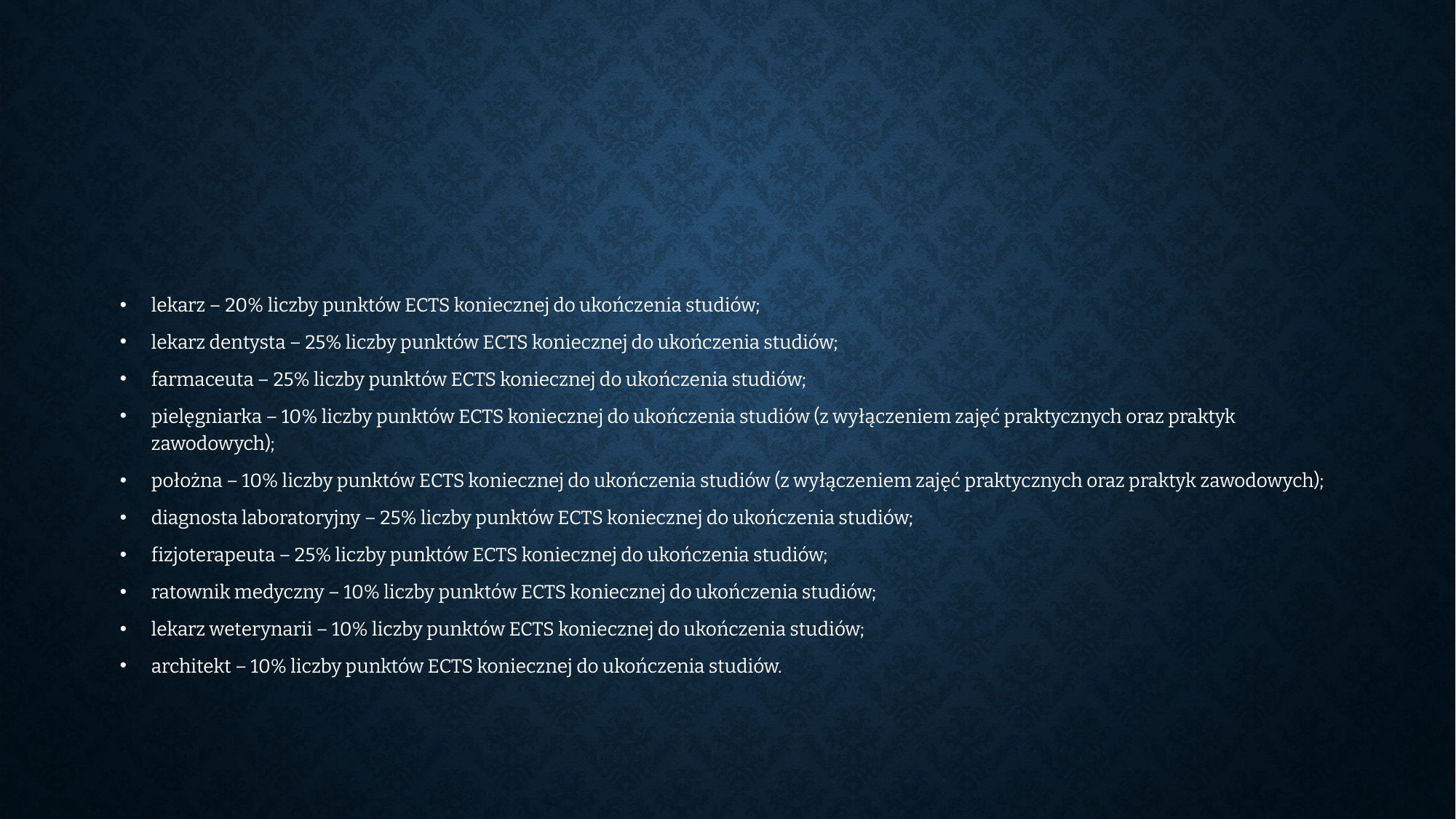

#

lekarz – 20% liczby punktów ECTS koniecznej do ukończenia studiów;
lekarz dentysta – 25% liczby punktów ECTS koniecznej do ukończenia studiów;
farmaceuta – 25% liczby punktów ECTS koniecznej do ukończenia studiów;
pielęgniarka – 10% liczby punktów ECTS koniecznej do ukończenia studiów (z wyłączeniem zajęć praktycznych oraz praktyk zawodowych);
położna – 10% liczby punktów ECTS koniecznej do ukończenia studiów (z wyłączeniem zajęć praktycznych oraz praktyk zawodowych);
diagnosta laboratoryjny – 25% liczby punktów ECTS koniecznej do ukończenia studiów;
fizjoterapeuta – 25% liczby punktów ECTS koniecznej do ukończenia studiów;
ratownik medyczny – 10% liczby punktów ECTS koniecznej do ukończenia studiów;
lekarz weterynarii – 10% liczby punktów ECTS koniecznej do ukończenia studiów;
architekt – 10% liczby punktów ECTS koniecznej do ukończenia studiów.